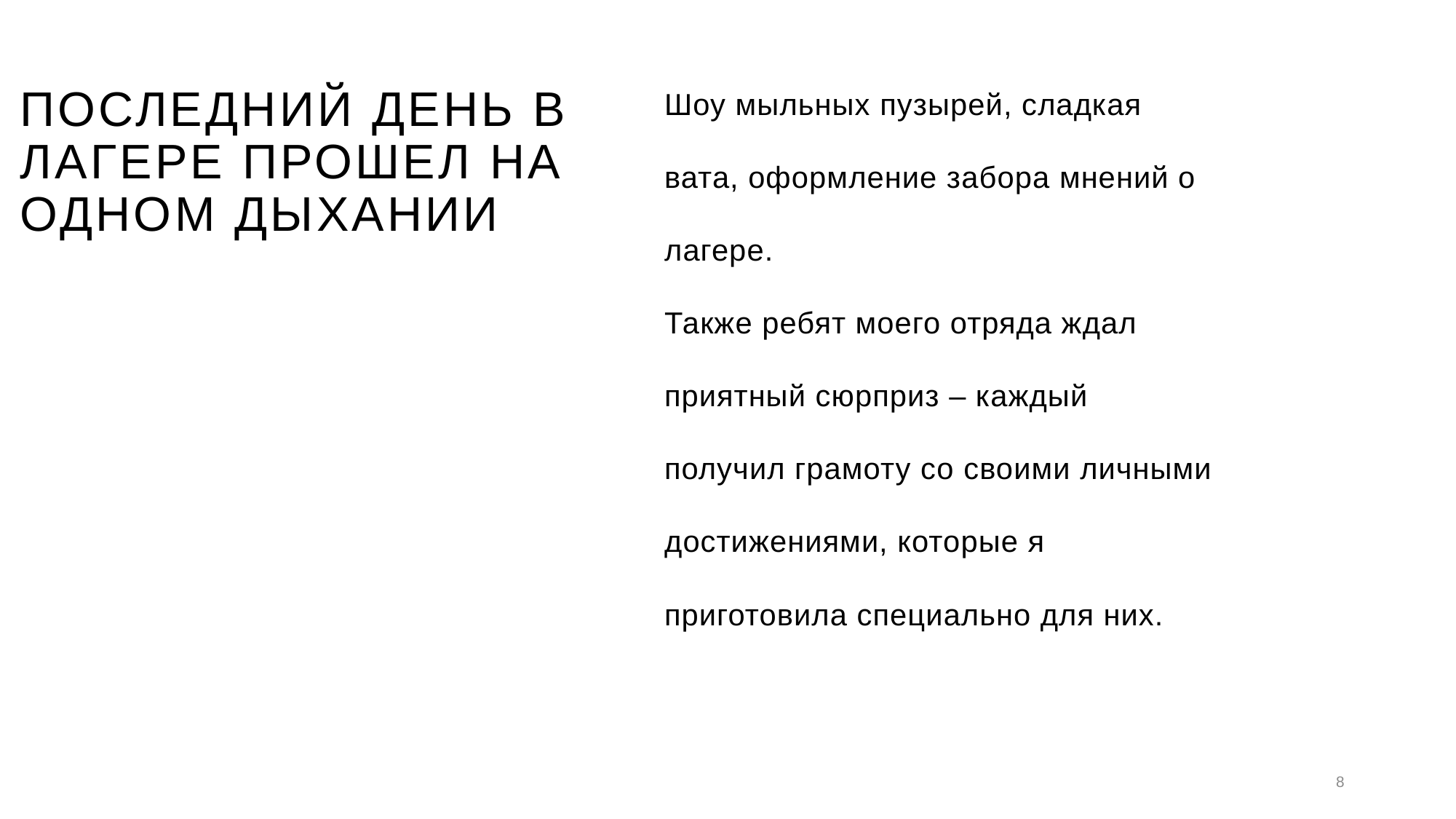

# Последний день в лагере прошел на одном дыхании
Шоу мыльных пузырей, сладкая вата, оформление забора мнений о лагере.
Также ребят моего отряда ждал приятный сюрприз – каждый получил грамоту со своими личными достижениями, которые я приготовила специально для них.

8